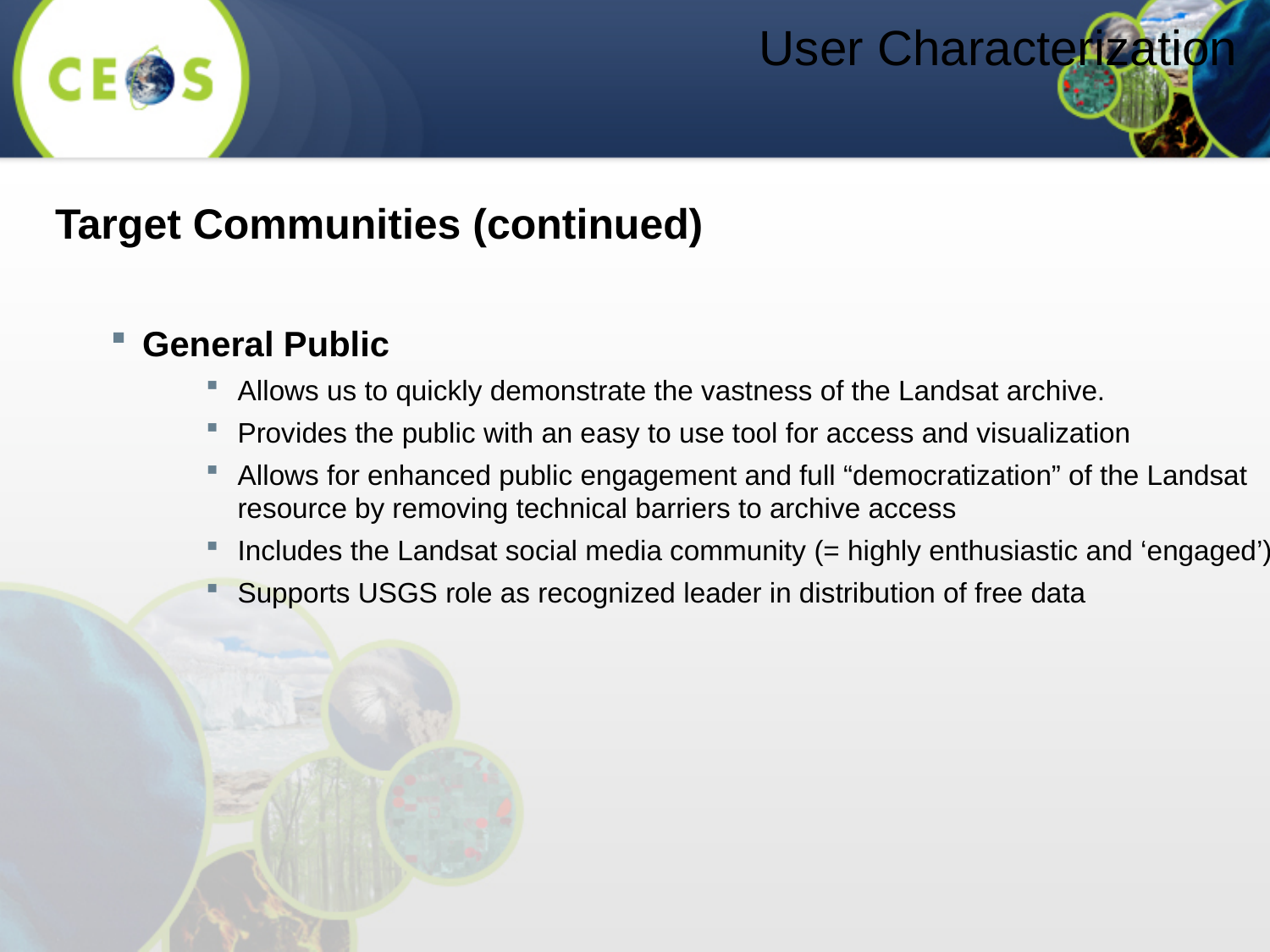

# User Characterization
Target Communities (continued)

General Public
Allows us to quickly demonstrate the vastness of the Landsat archive.
Provides the public with an easy to use tool for access and visualization
Allows for enhanced public engagement and full “democratization” of the Landsat resource by removing technical barriers to archive access
Includes the Landsat social media community (= highly enthusiastic and ‘engaged’)
Supports USGS role as recognized leader in distribution of free data